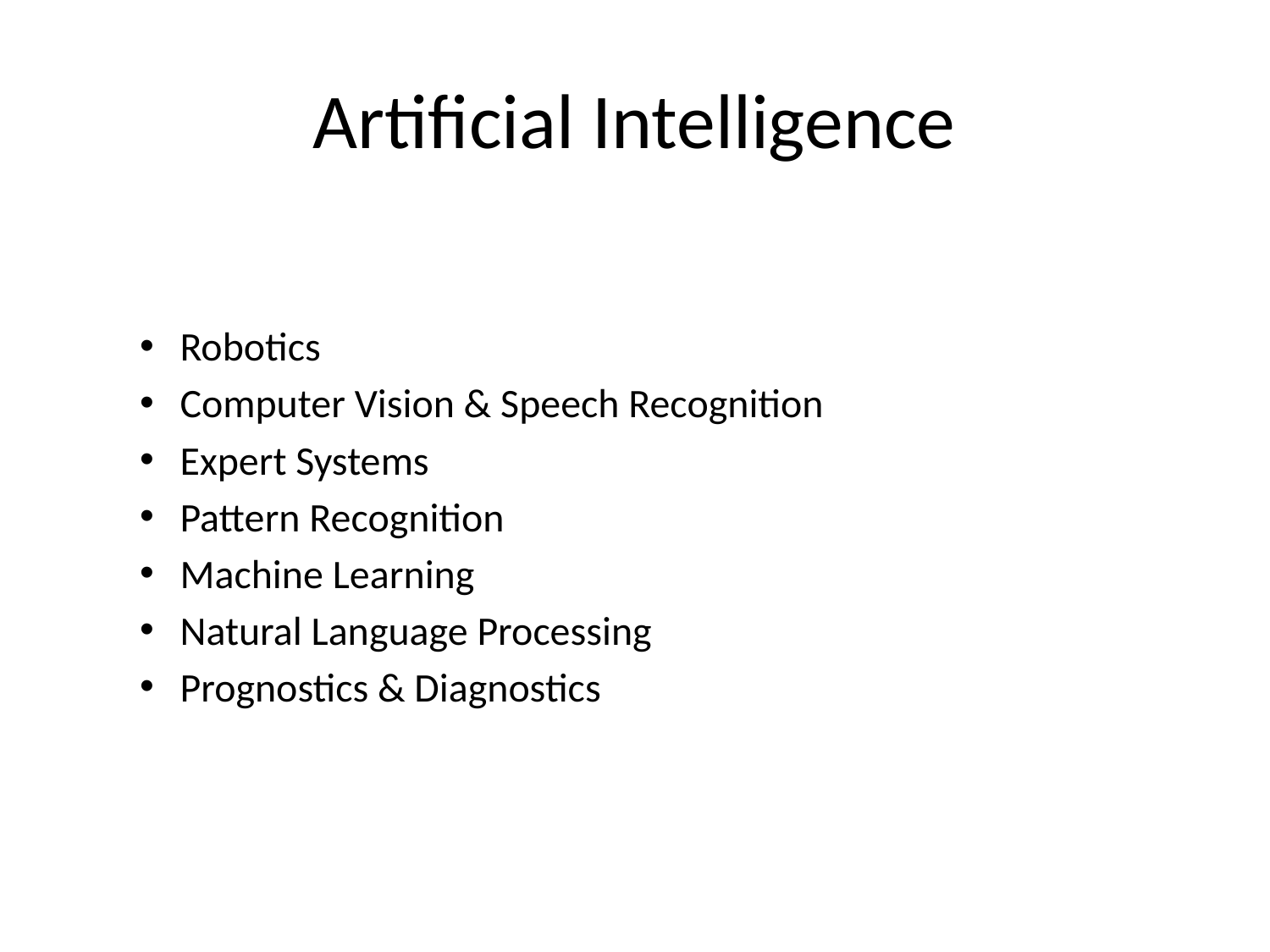

# Artificial Intelligence
Robotics
Computer Vision & Speech Recognition
Expert Systems
Pattern Recognition
Machine Learning
Natural Language Processing
Prognostics & Diagnostics